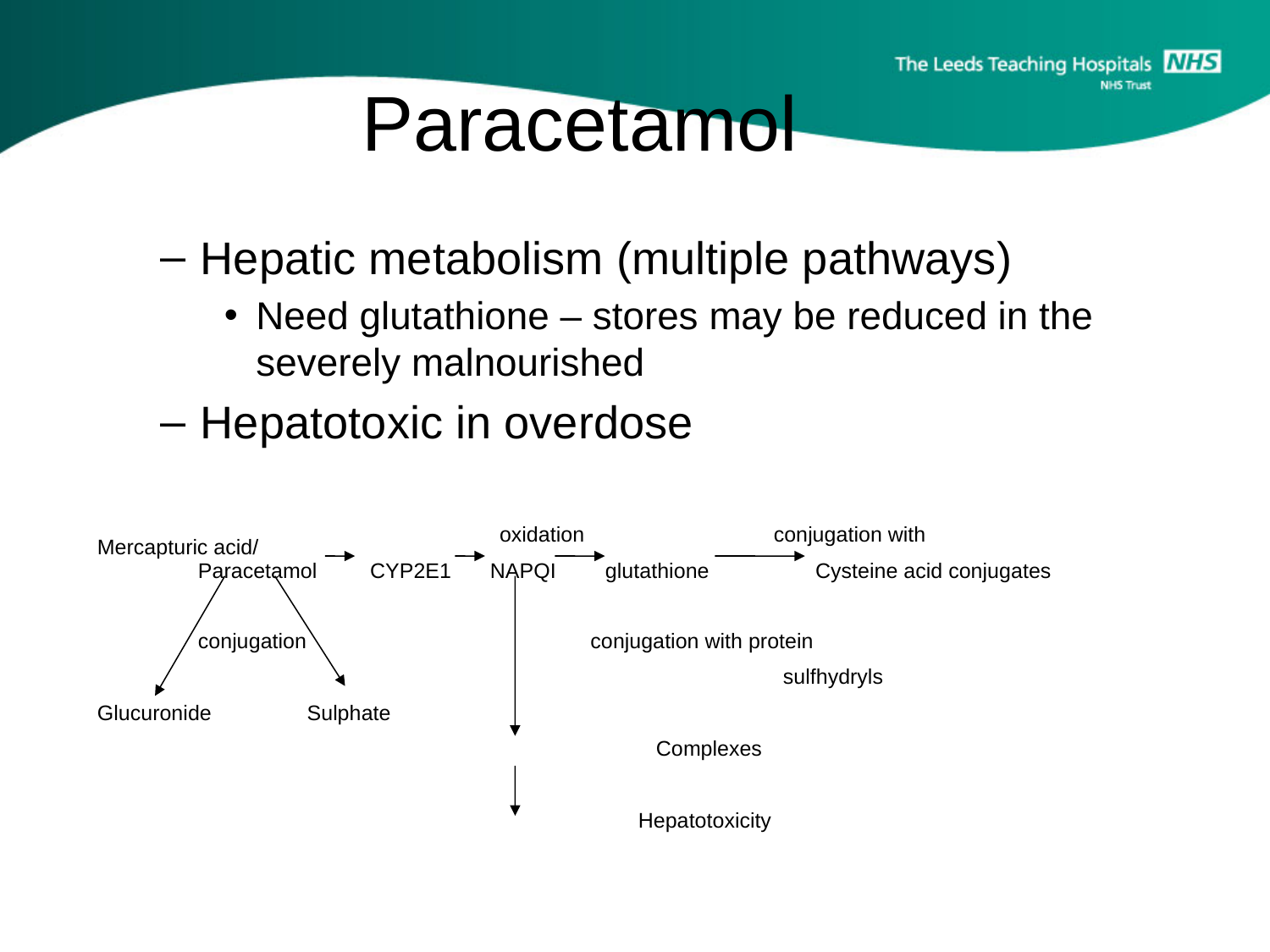

# Paracetamol
Hepatic metabolism (multiple pathways)
Need glutathione – stores may be reduced in the severely malnourished
Hepatotoxic in overdose

		                         oxidation		       conjugation with              Mercapturic acid/
                 Paracetamol         CYP2E1	  NAPQI	glutathione                  Cysteine acid conjugates

                 conjugation		                   conjugation with protein
				                              sulfhydryls
Glucuronide	              Sulphate
			                              Complexes

			                           Hepatotoxicity